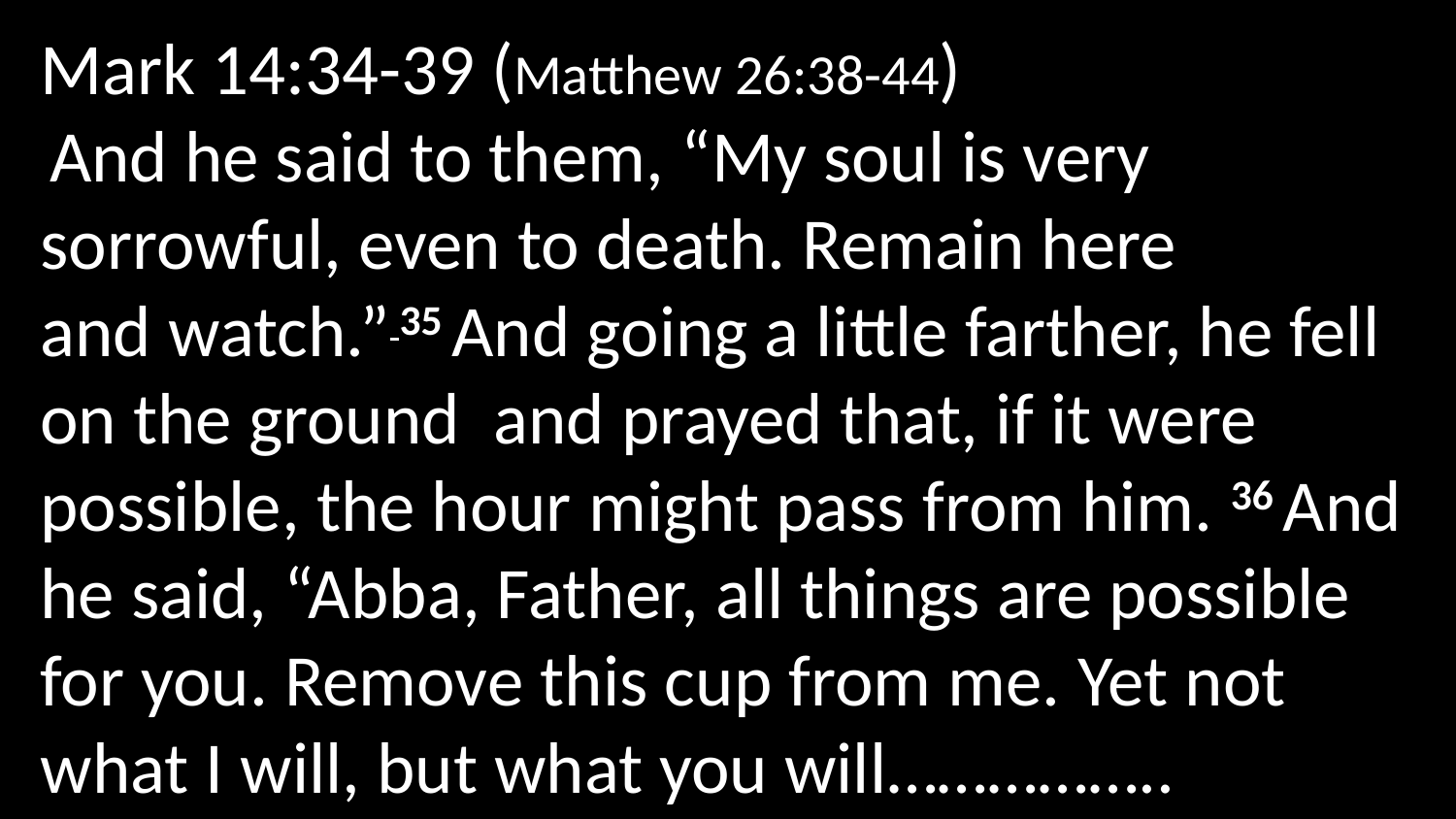

Mark 14:34-39 (Matthew 26:38-44)
 And he said to them, “My soul is very sorrowful, even to death. Remain here and watch.” 35 And going a little farther, he fell on the ground  and prayed that, if it were possible, the hour might pass from him. 36 And he said, “Abba, Father, all things are possible for you. Remove this cup from me. Yet not what I will, but what you will……………..